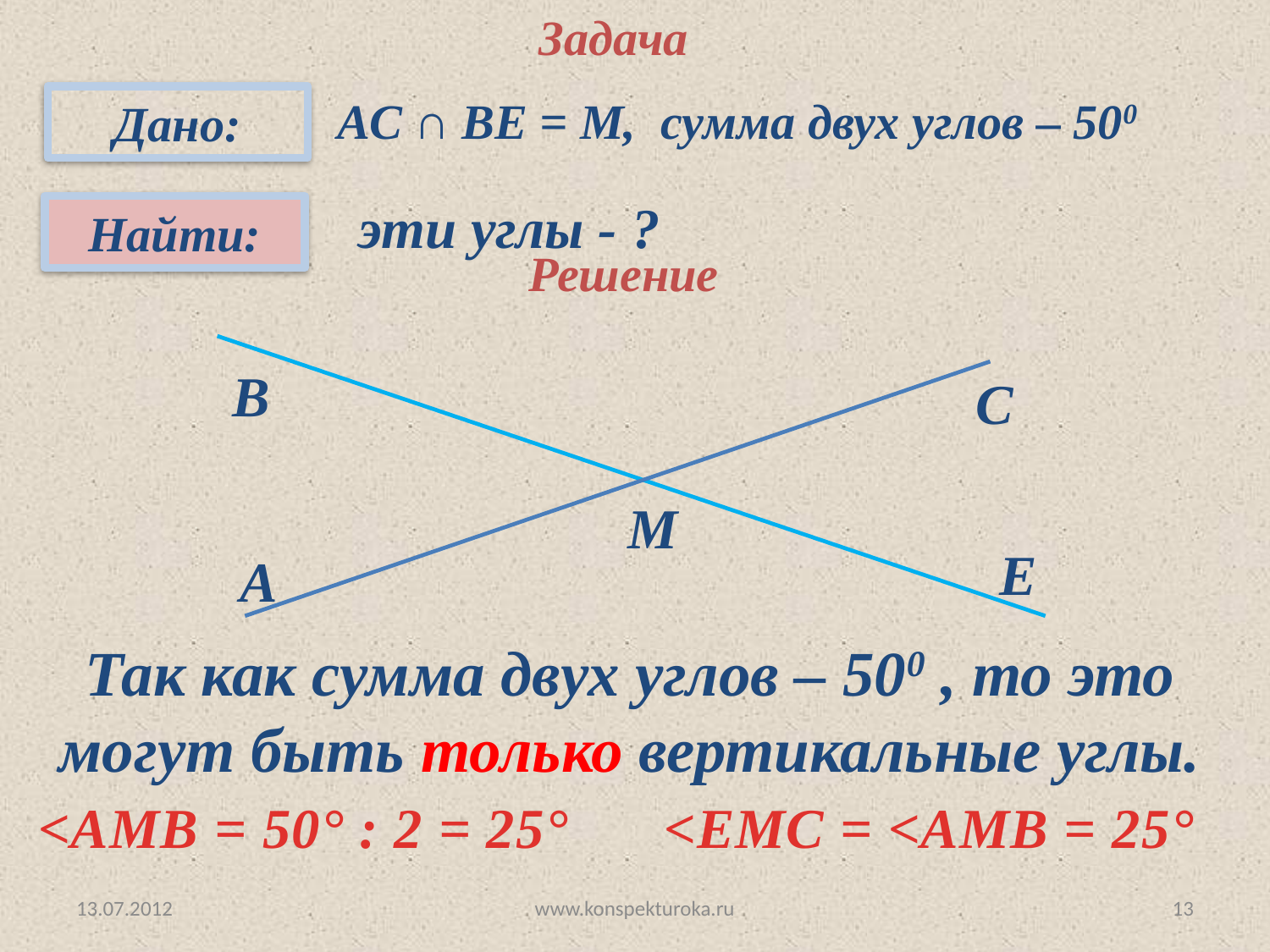

Задача
АС ∩ ВЕ = М,  сумма двух углов – 500
Дано:
Найти:
эти углы - ?
Решение
В
С
М
Е
A
Так как сумма двух углов – 500 , то это могут быть только вертикальные углы.
<АМВ = 50° : 2 = 25°
<ЕМС = <АМВ = 25°
13.07.2012
www.konspekturoka.ru
13